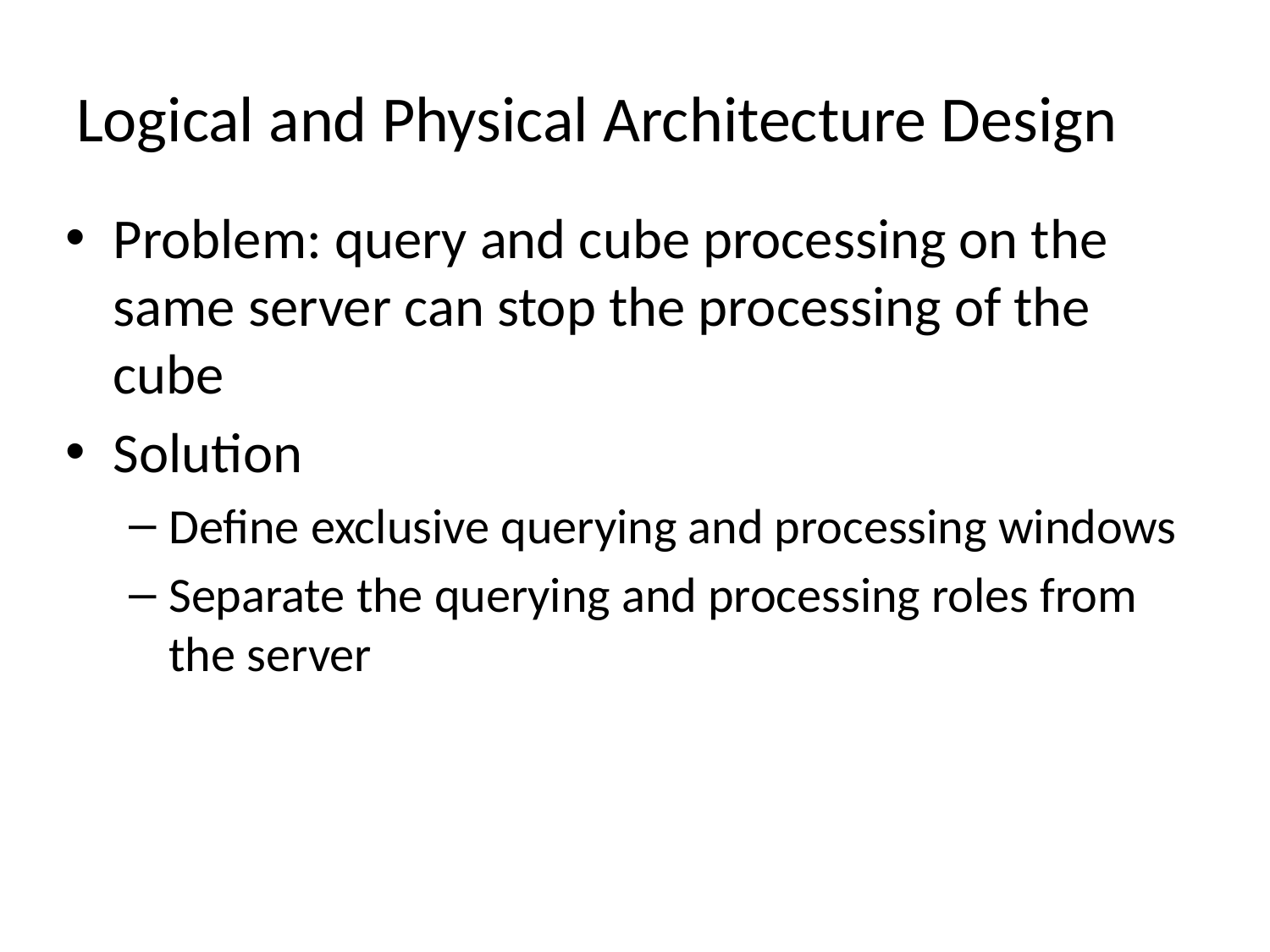

# Logical and Physical Architecture Design
Problem: query and cube processing on the same server can stop the processing of the cube
Solution
Define exclusive querying and processing windows
Separate the querying and processing roles from the server